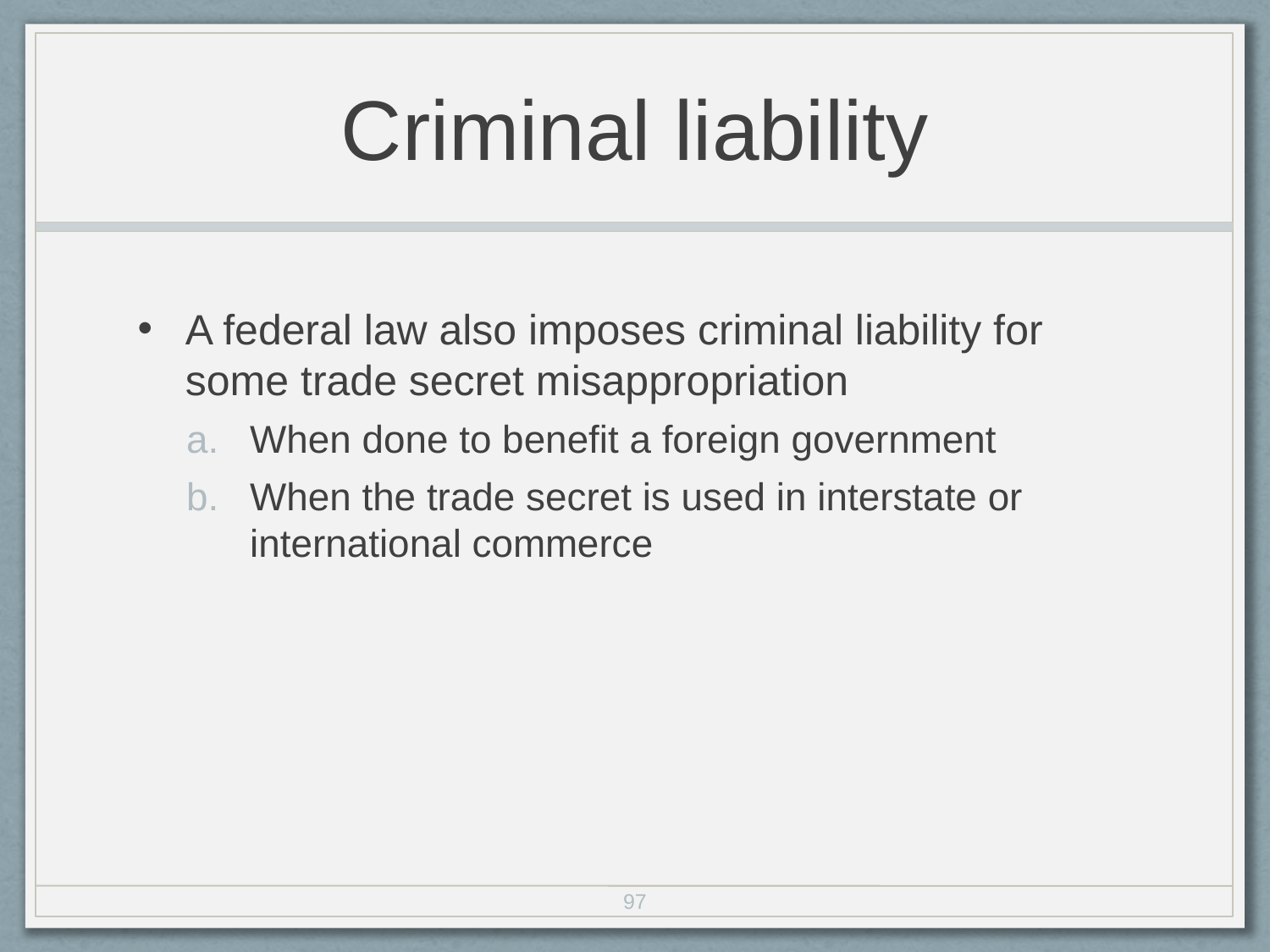

# Criminal liability
A federal law also imposes criminal liability for some trade secret misappropriation
When done to benefit a foreign government
When the trade secret is used in interstate or international commerce
97